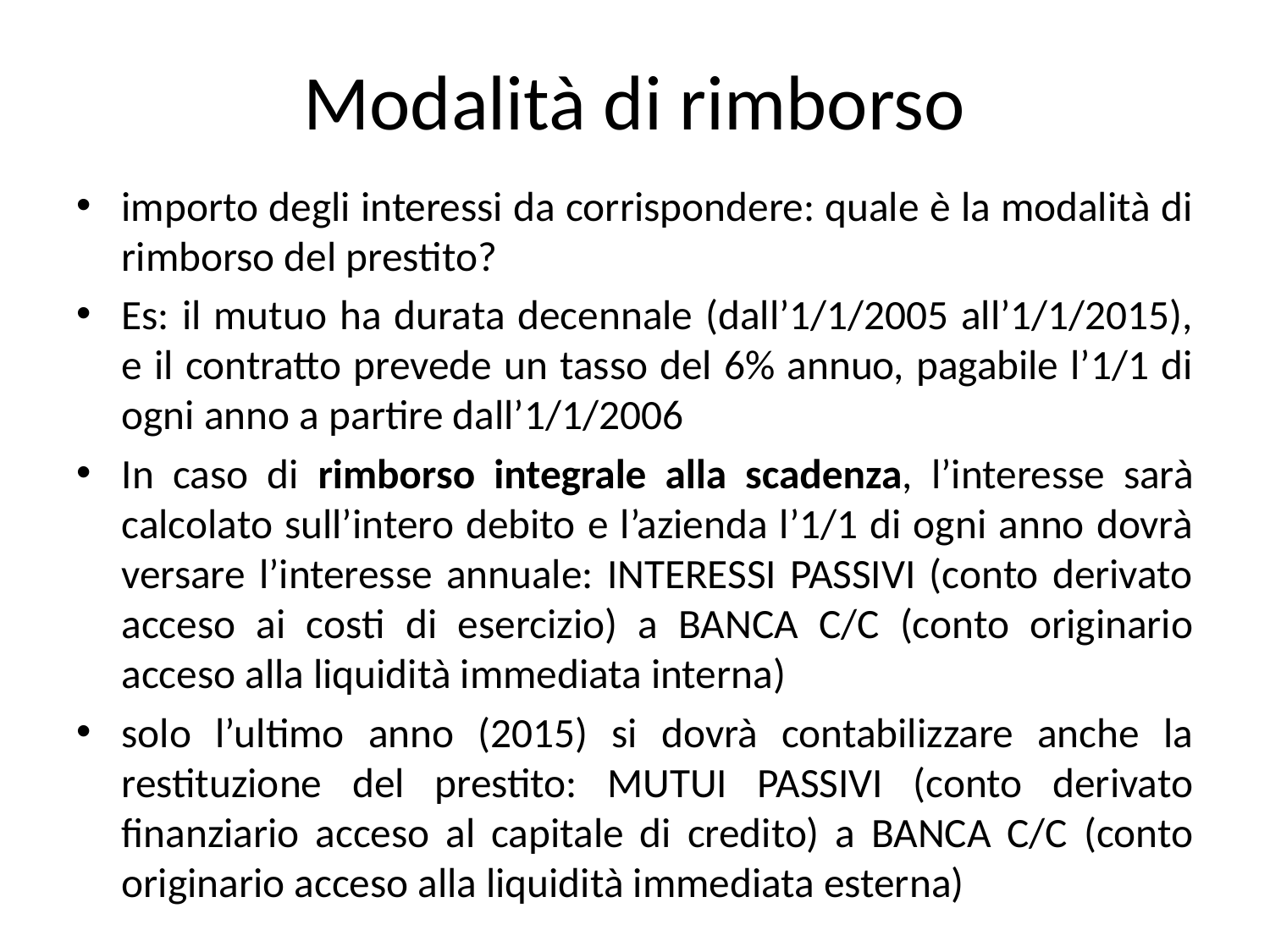

# Modalità di rimborso
importo degli interessi da corrispondere: quale è la modalità di rimborso del prestito?
Es: il mutuo ha durata decennale (dall’1/1/2005 all’1/1/2015), e il contratto prevede un tasso del 6% annuo, pagabile l’1/1 di ogni anno a partire dall’1/1/2006
In caso di rimborso integrale alla scadenza, l’interesse sarà calcolato sull’intero debito e l’azienda l’1/1 di ogni anno dovrà versare l’interesse annuale: INTERESSI PASSIVI (conto derivato acceso ai costi di esercizio) a BANCA C/C (conto originario acceso alla liquidità immediata interna)
solo l’ultimo anno (2015) si dovrà contabilizzare anche la restituzione del prestito: MUTUI PASSIVI (conto derivato finanziario acceso al capitale di credito) a BANCA C/C (conto originario acceso alla liquidità immediata esterna)